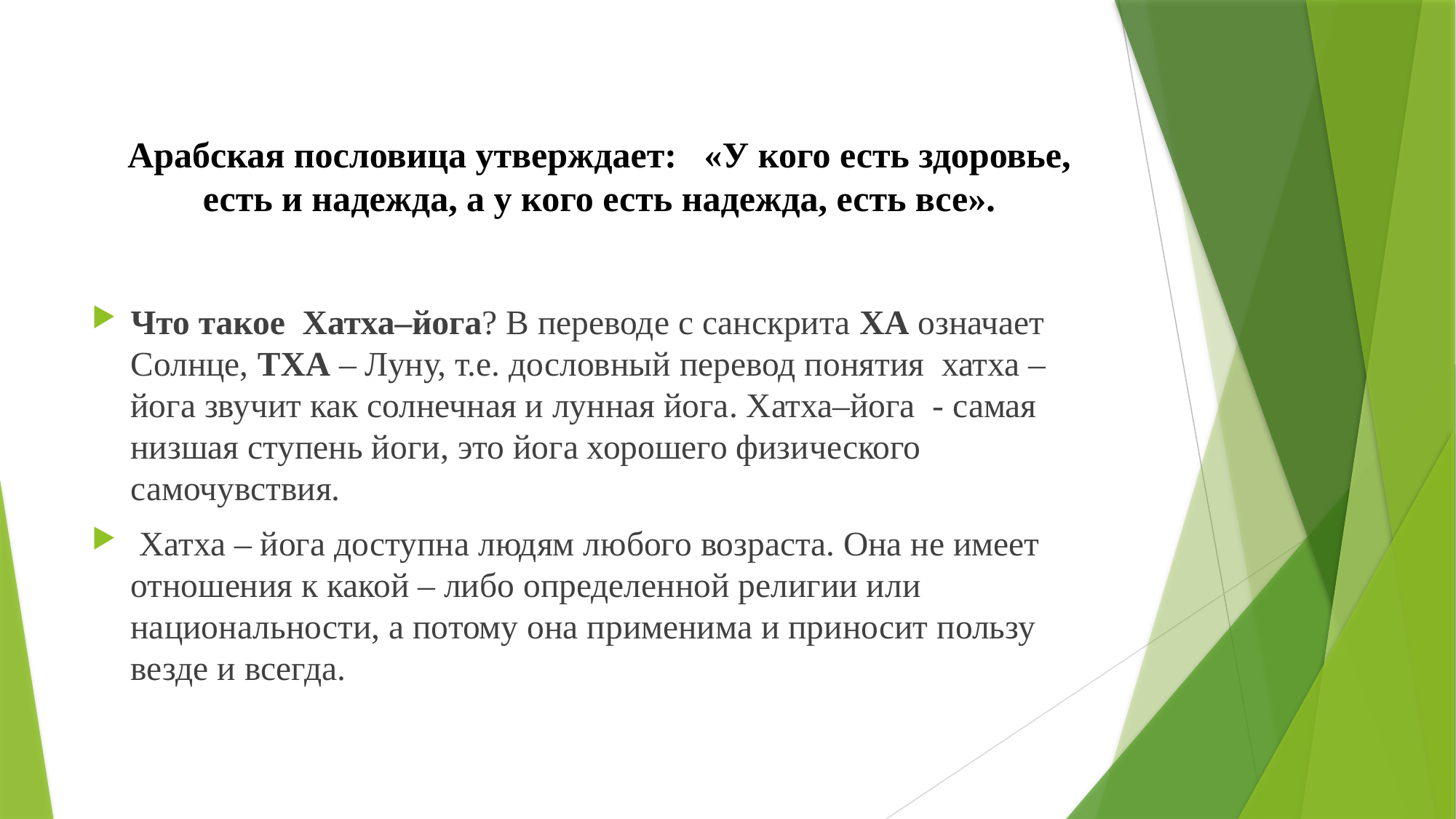

Арабская пословица утверждает:   «У кого есть здоровье, есть и надежда, а у кого есть надежда, есть все».
Что такое  Хатха–йога? В переводе с санскрита ХА означает Солнце, ТХА – Луну, т.е. дословный перевод понятия  хатха – йога звучит как солнечная и лунная йога. Хатха–йога  - самая низшая ступень йоги, это йога хорошего физического самочувствия.
 Хатха – йога доступна людям любого возраста. Она не имеет отношения к какой – либо определенной религии или национальности, а потому она применима и приносит пользу везде и всегда.